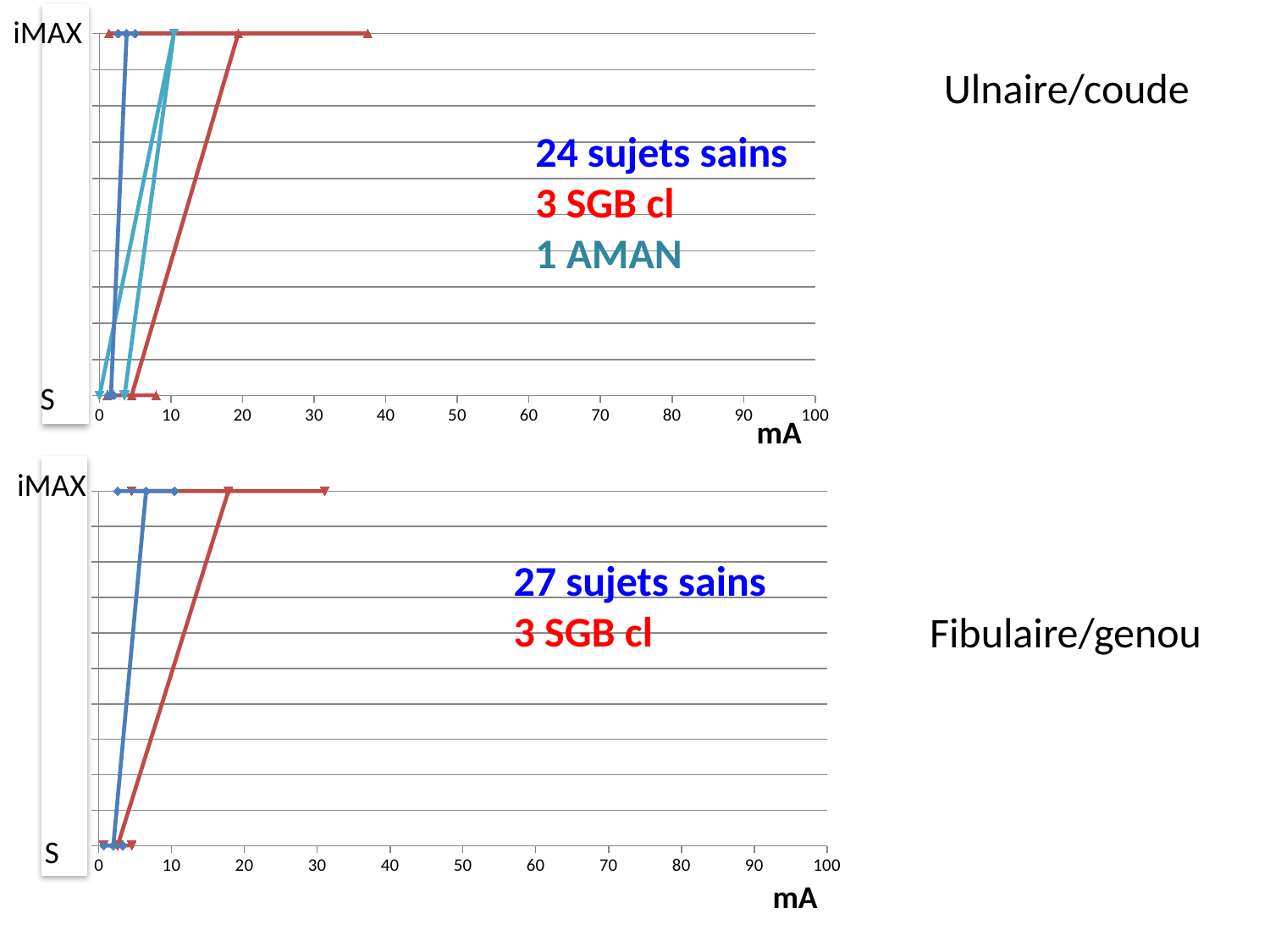

### Chart

| Category |  |  |  |
|---|---|---|---|
iMAX

S
Ulnaire/coude
24 sujets sains
3 SGB cl
1 AMAN
mA
iMAX

### Chart

| Category |  |  |
|---|---|---|

27 sujets sains
3 SGB cl

Fibulaire/genou
S
mA